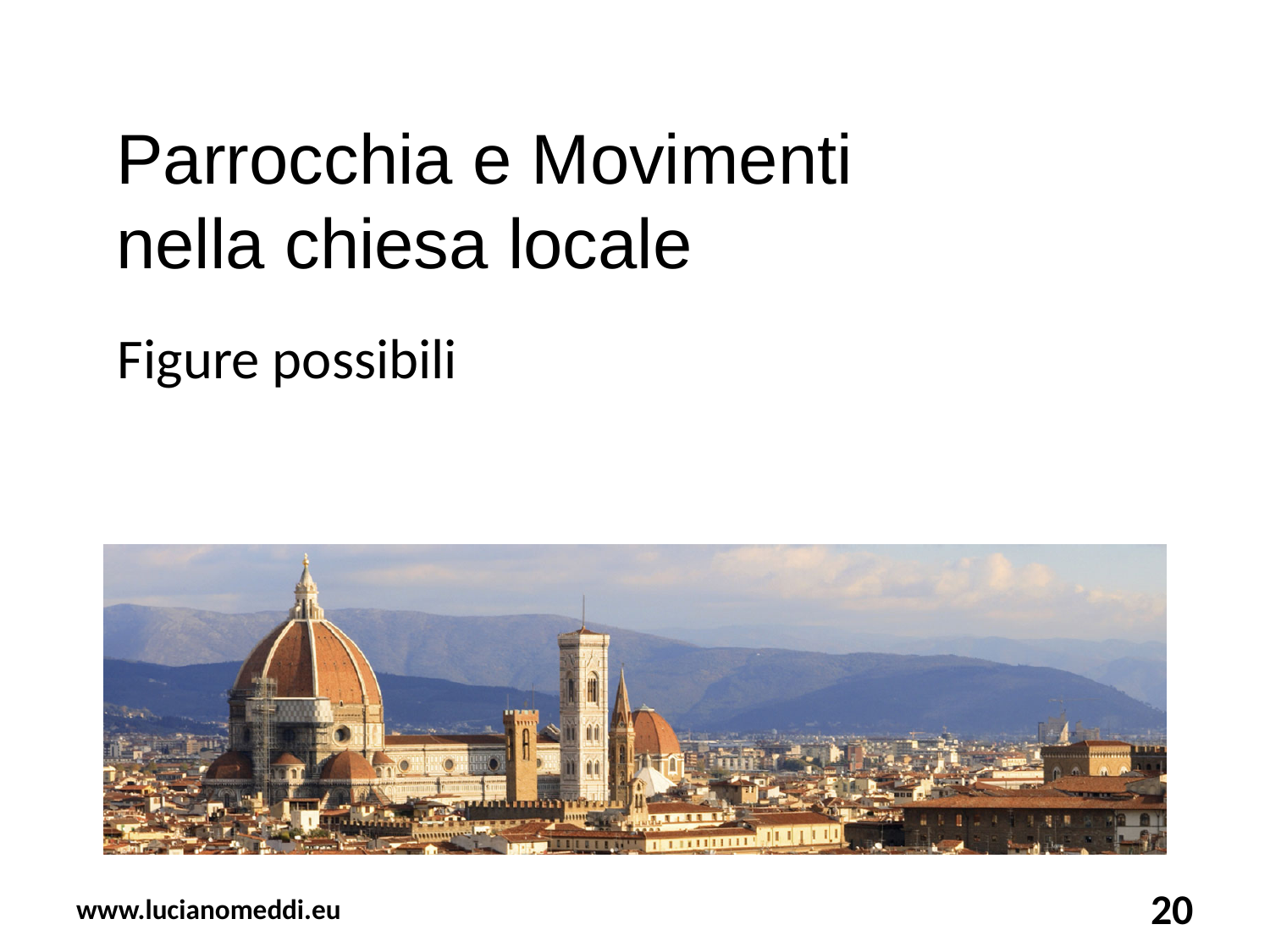

# Parrocchia e Movimenti nella chiesa locale
Figure possibili
www.lucianomeddi.eu
20